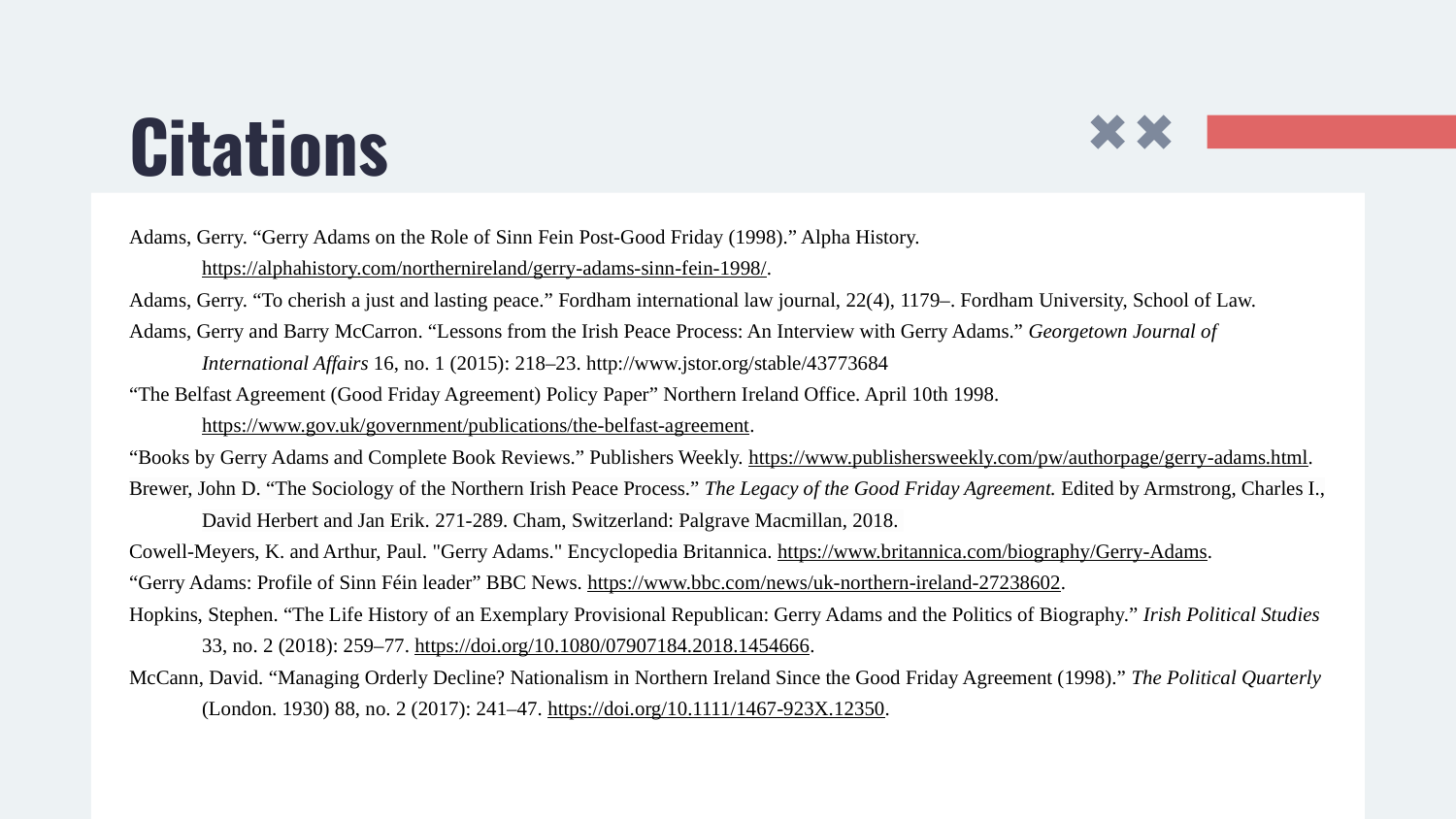

# Citations
Adams, Gerry. “Gerry Adams on the Role of Sinn Fein Post-Good Friday (1998).” Alpha History. https://alphahistory.com/northernireland/gerry-adams-sinn-fein-1998/.
Adams, Gerry. “To cherish a just and lasting peace.” Fordham international law journal, 22(4), 1179–. Fordham University, School of Law.
Adams, Gerry and Barry McCarron. “Lessons from the Irish Peace Process: An Interview with Gerry Adams.” Georgetown Journal of International Affairs 16, no. 1 (2015): 218–23. http://www.jstor.org/stable/43773684
“The Belfast Agreement (Good Friday Agreement) Policy Paper” Northern Ireland Office. April 10th 1998. https://www.gov.uk/government/publications/the-belfast-agreement.
“Books by Gerry Adams and Complete Book Reviews.” Publishers Weekly. https://www.publishersweekly.com/pw/authorpage/gerry-adams.html.
Brewer, John D. “The Sociology of the Northern Irish Peace Process.” The Legacy of the Good Friday Agreement. Edited by Armstrong, Charles I., David Herbert and Jan Erik. 271-289. Cham, Switzerland: Palgrave Macmillan, 2018.
Cowell-Meyers, K. and Arthur, Paul. "Gerry Adams." Encyclopedia Britannica. https://www.britannica.com/biography/Gerry-Adams.
“Gerry Adams: Profile of Sinn Féin leader” BBC News. https://www.bbc.com/news/uk-northern-ireland-27238602.
Hopkins, Stephen. “The Life History of an Exemplary Provisional Republican: Gerry Adams and the Politics of Biography.” Irish Political Studies 33, no. 2 (2018): 259–77. https://doi.org/10.1080/07907184.2018.1454666.
McCann, David. “Managing Orderly Decline? Nationalism in Northern Ireland Since the Good Friday Agreement (1998).” The Political Quarterly (London. 1930) 88, no. 2 (2017): 241–47. https://doi.org/10.1111/1467-923X.12350.